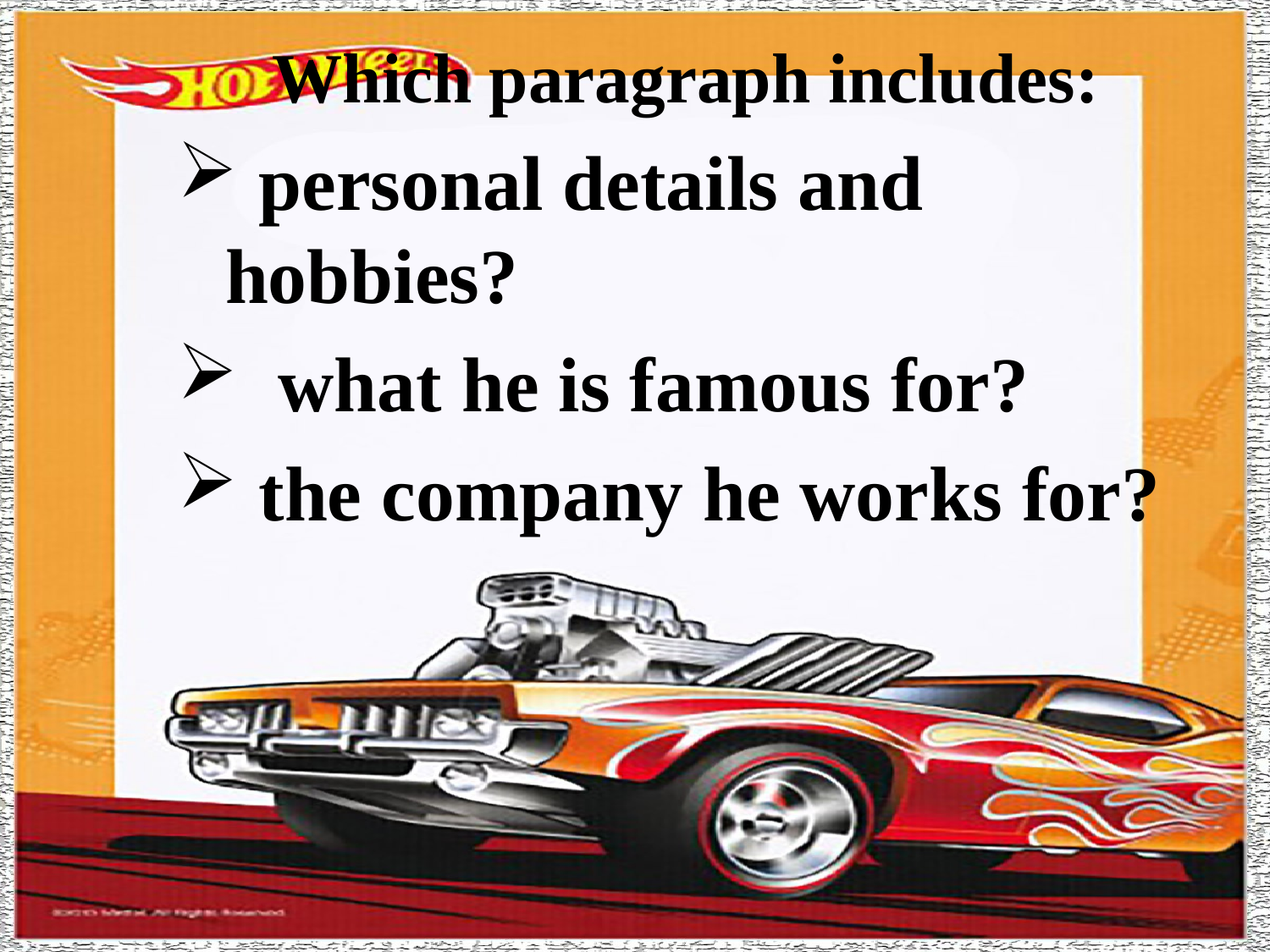

Which paragraph includes:
 personal details and hobbies?
  what he is famous for?
 the company he works for?